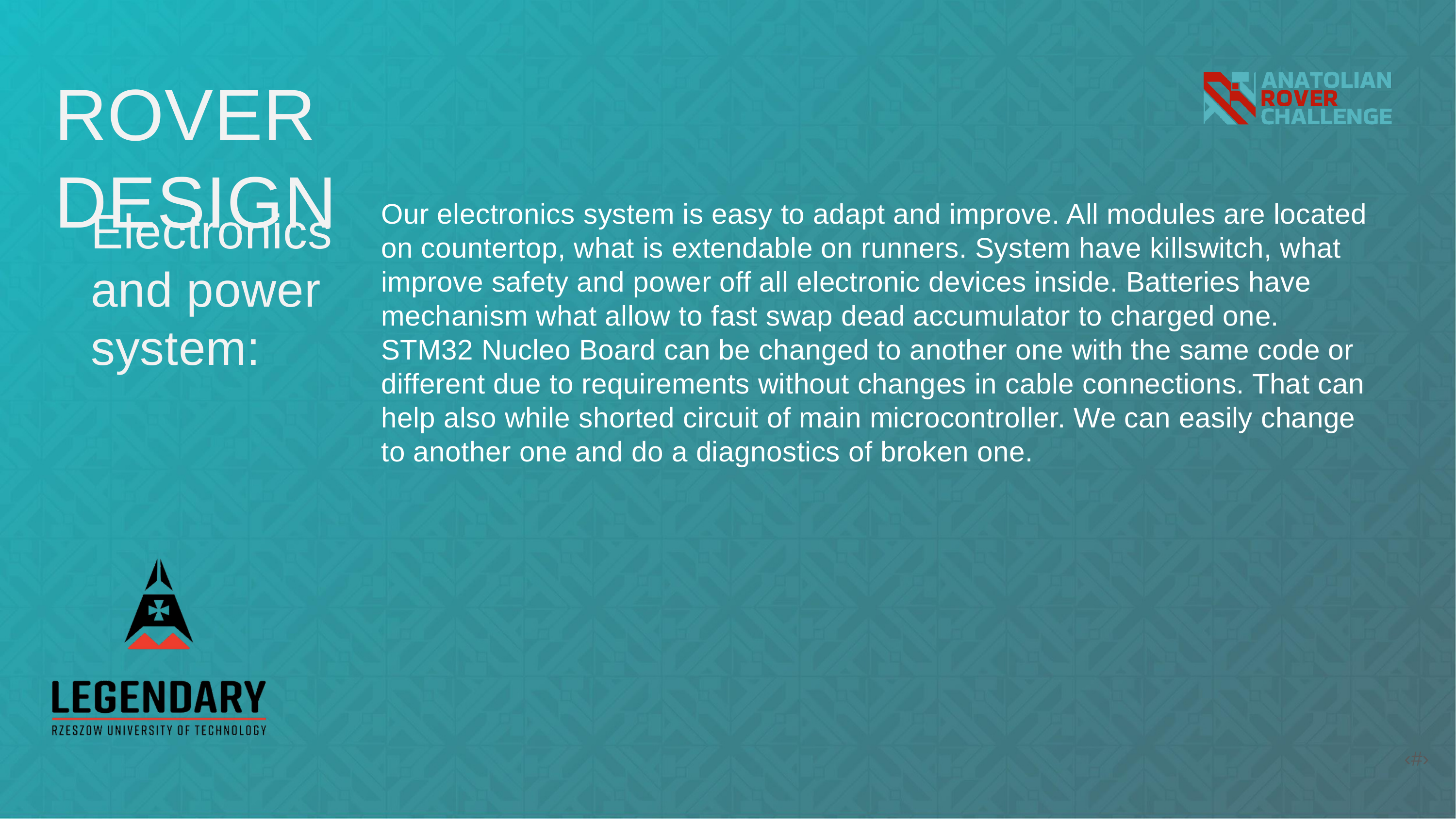

ROVER DESIGN

Our electronics system is easy to adapt and improve. All modules are located on countertop, what is extendable on runners. System have killswitch, what improve safety and power off all electronic devices inside. Batteries have mechanism what allow to fast swap dead accumulator to charged one. STM32 Nucleo Board can be changed to another one with the same code or different due to requirements without changes in cable connections. That can help also while shorted circuit of main microcontroller. We can easily change to another one and do a diagnostics of broken one.
Electronics and power system:

‹#›